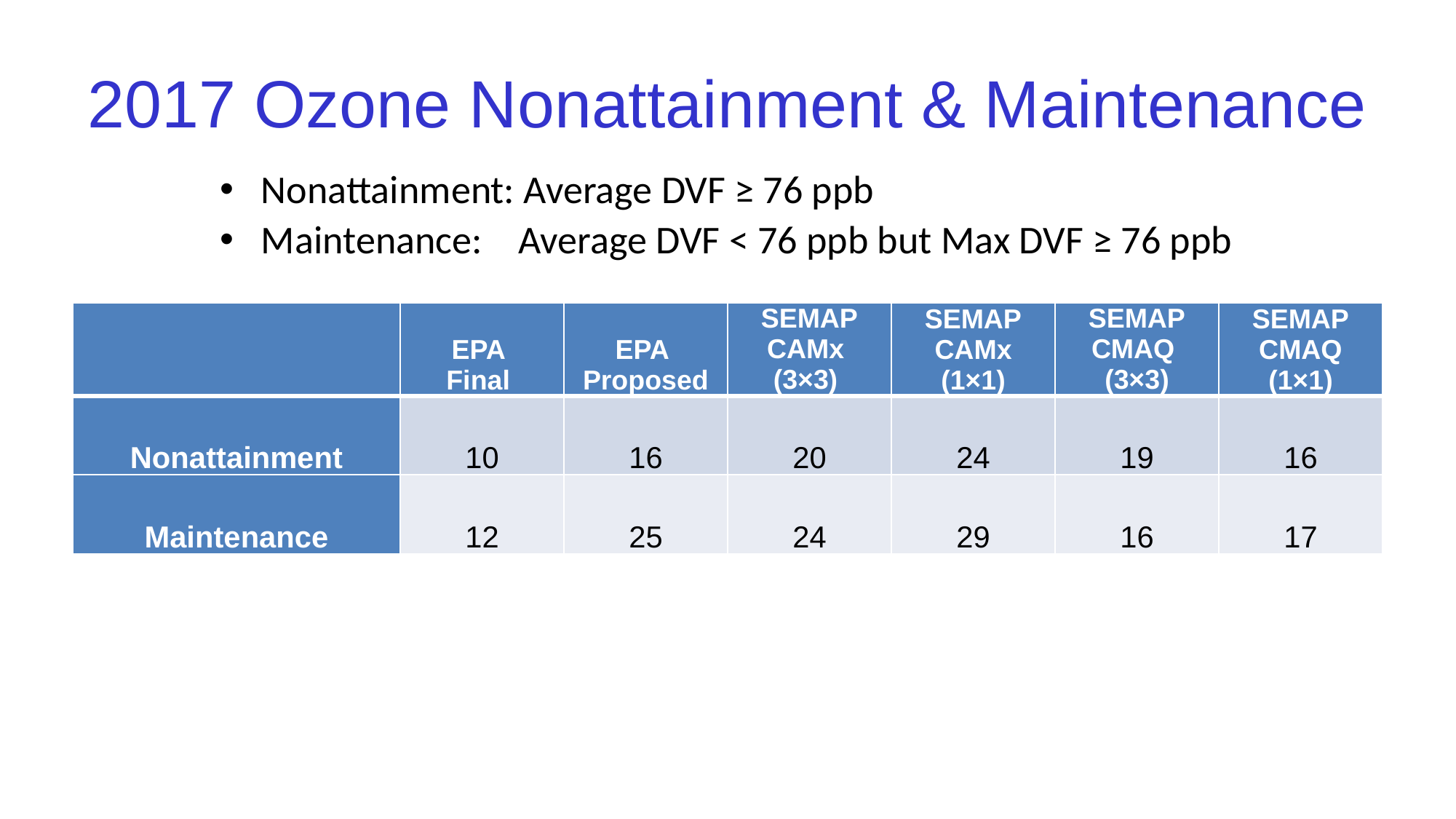

# 2017 Ozone Nonattainment & Maintenance
Nonattainment: Average DVF ≥ 76 ppb
Maintenance:    Average DVF < 76 ppb but Max DVF ≥ 76 ppb
|  | EPA Final | EPA Proposed | SEMAP CAMx (3×3) | SEMAP CAMx (1×1) | SEMAP CMAQ (3×3) | SEMAP CMAQ (1×1) |
| --- | --- | --- | --- | --- | --- | --- |
| Nonattainment | 10 | 16 | 20 | 24 | 19 | 16 |
| Maintenance | 12 | 25 | 24 | 29 | 16 | 17 |